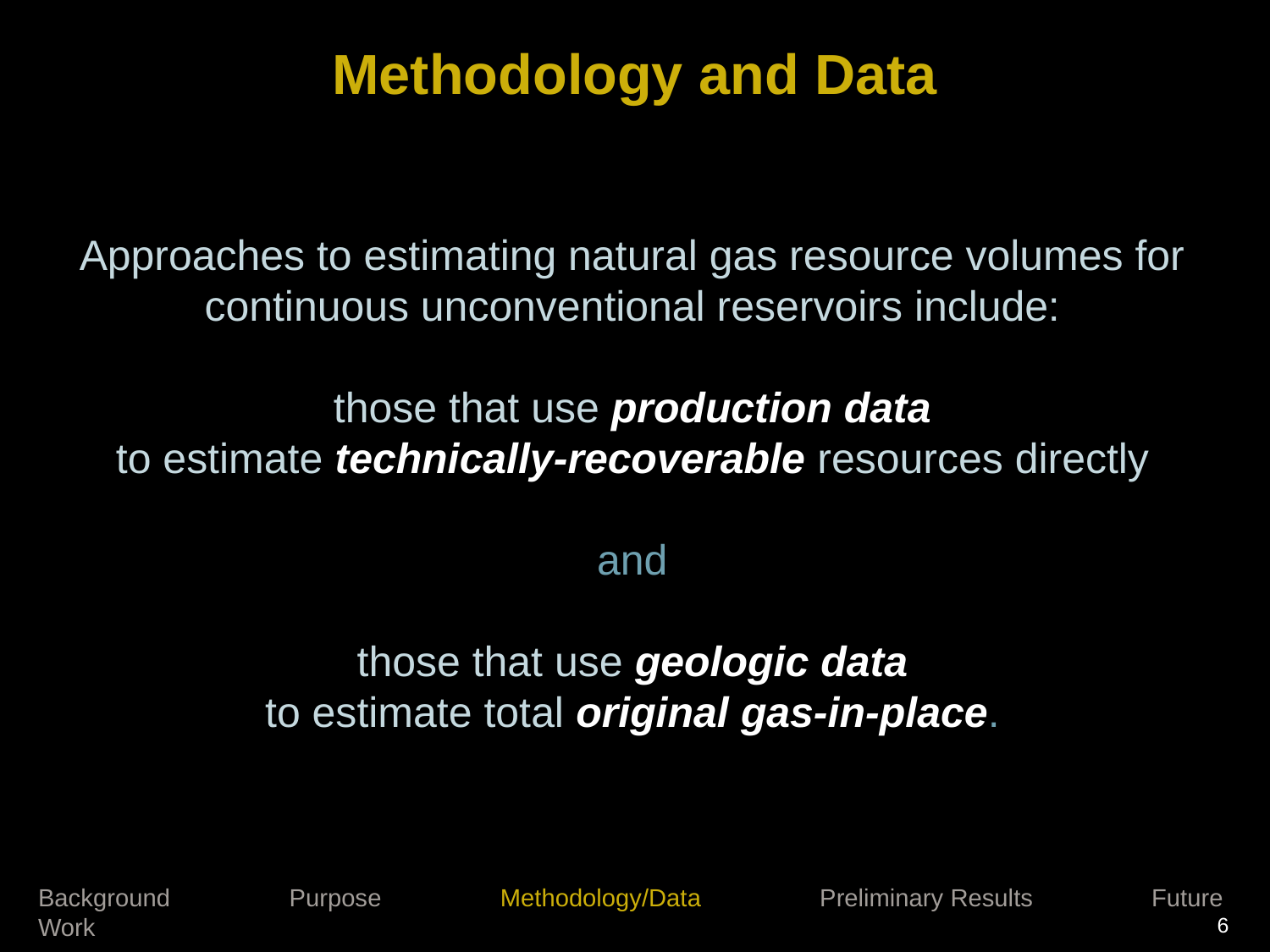

Methodology and Data
Approaches to estimating natural gas resource volumes for continuous unconventional reservoirs include:

those that use production data
to estimate technically-recoverable resources directly

and

those that use geologic data
to estimate total original gas-in-place.
Background                 Purpose                 Methodology/Data                 Preliminary Results                 Future Work
6